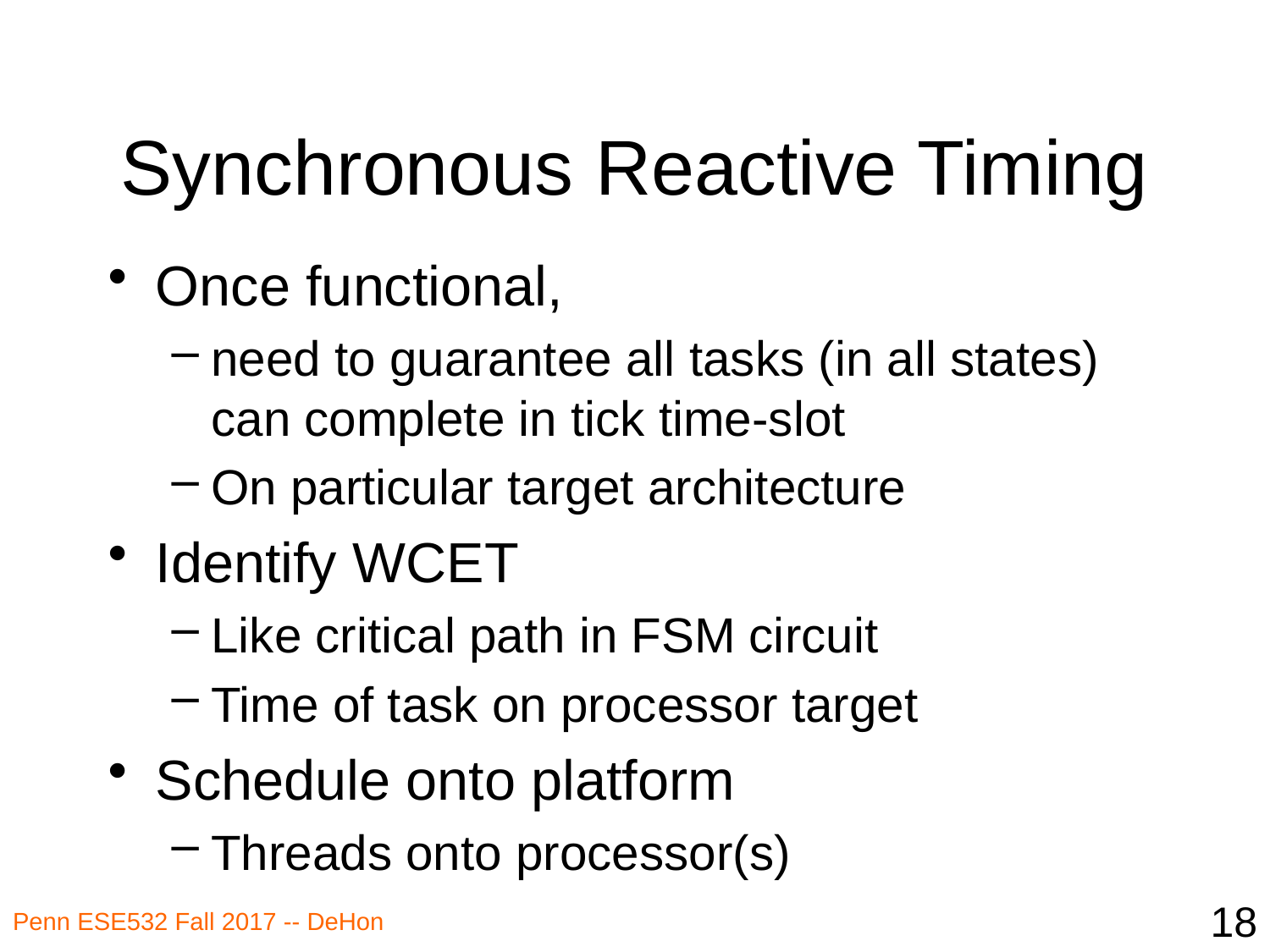

# Synchronous Reactive Timing
Once functional,
need to guarantee all tasks (in all states) can complete in tick time-slot
On particular target architecture
Identify WCET
Like critical path in FSM circuit
Time of task on processor target
Schedule onto platform
Threads onto processor(s)

18
Penn ESE532 Fall 2017 -- DeHon